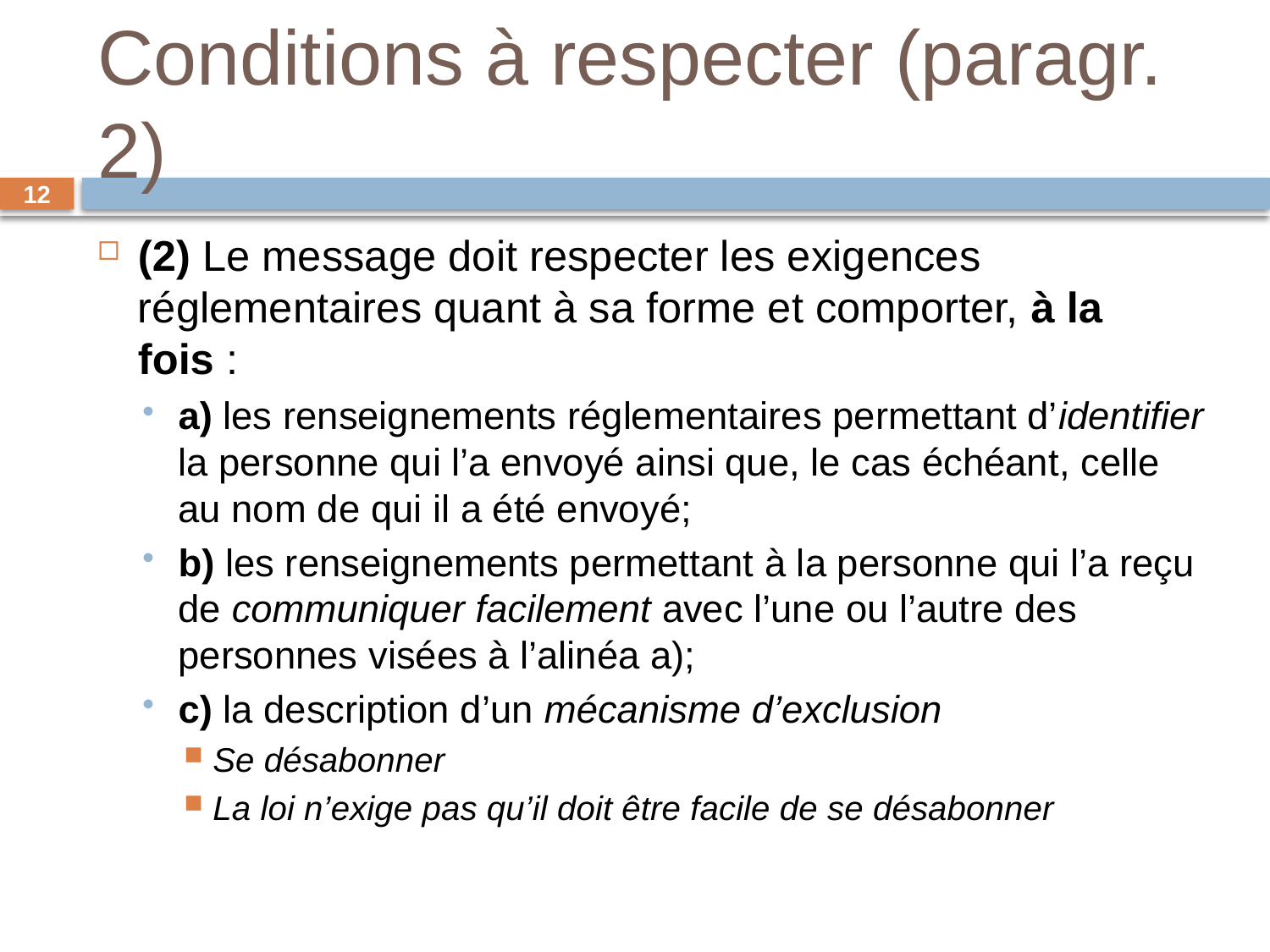

# Conditions à respecter (paragr. 2)
12
(2) Le message doit respecter les exigences réglementaires quant à sa forme et comporter, à la fois :
a) les renseignements réglementaires permettant d’identifier la personne qui l’a envoyé ainsi que, le cas échéant, celle au nom de qui il a été envoyé;
b) les renseignements permettant à la personne qui l’a reçu de communiquer facilement avec l’une ou l’autre des personnes visées à l’alinéa a);
c) la description d’un mécanisme d’exclusion
Se désabonner
La loi n’exige pas qu’il doit être facile de se désabonner